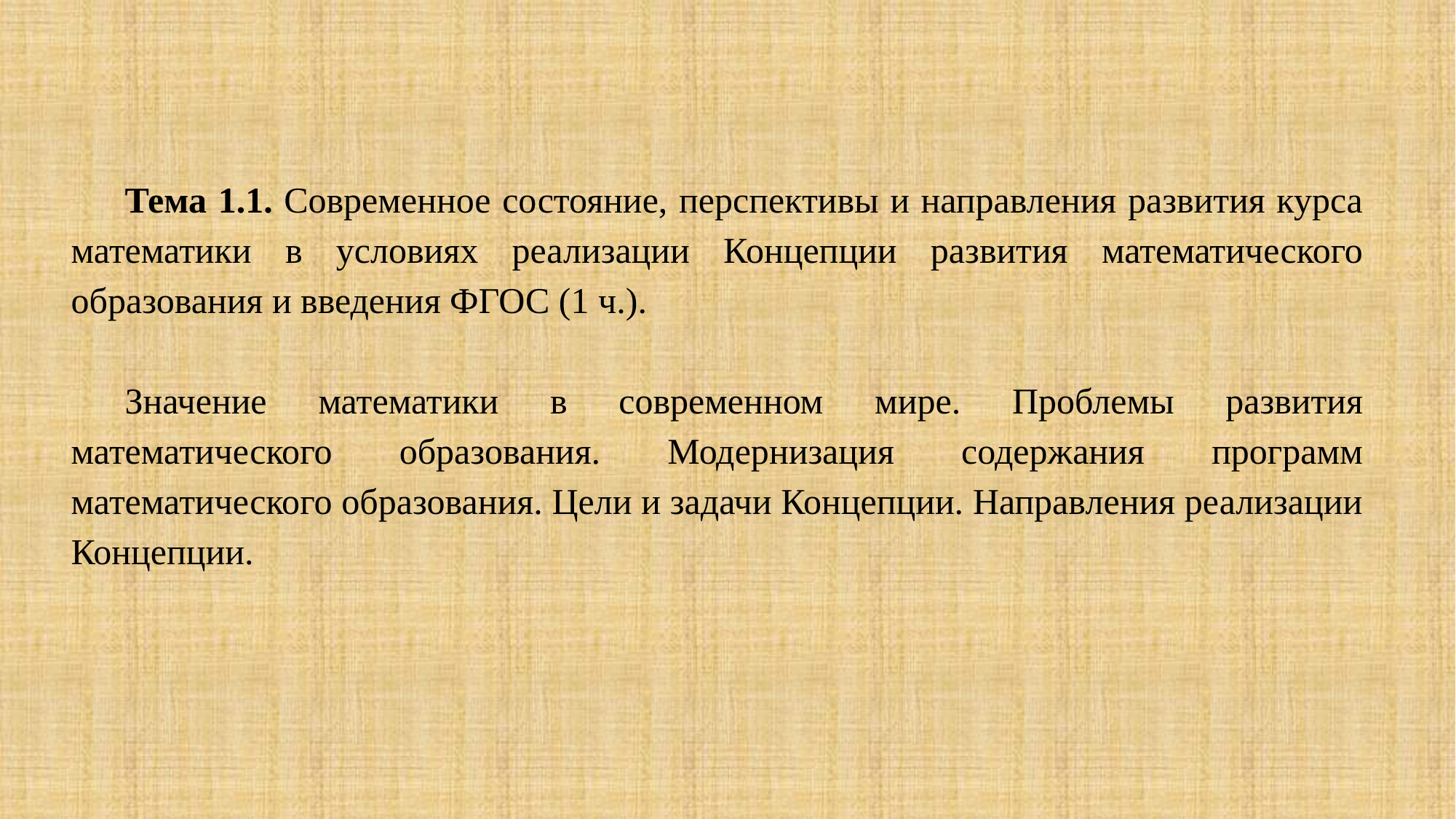

Тема 1.1. Современное состояние, перспективы и направления развития курса математики в условиях реализации Концепции развития математического образования и введения ФГОС (1 ч.).

Значение математики в современном мире. Проблемы развития математического образования. Модернизация содержания программ математического образования. Цели и задачи Концепции. Направления реализации Концепции.